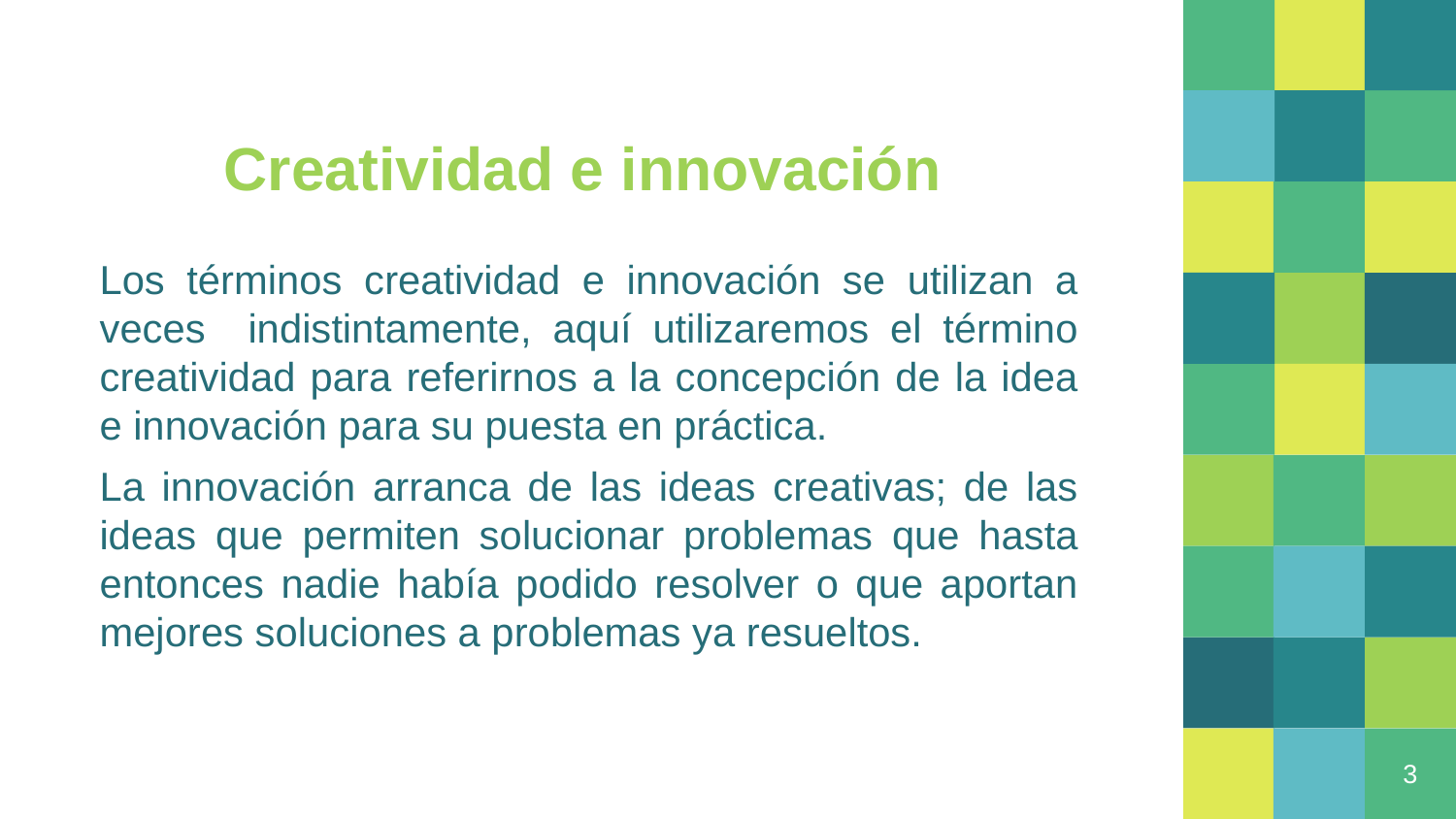

# Creatividad e innovación
Los términos creatividad e innovación se utilizan a veces  indistintamente, aquí utilizaremos el término creatividad para referirnos a la concepción de la idea e innovación para su puesta en práctica.
La innovación arranca de las ideas creativas; de las ideas que permiten solucionar problemas que hasta entonces nadie había podido resolver o que aportan mejores soluciones a problemas ya resueltos.

3